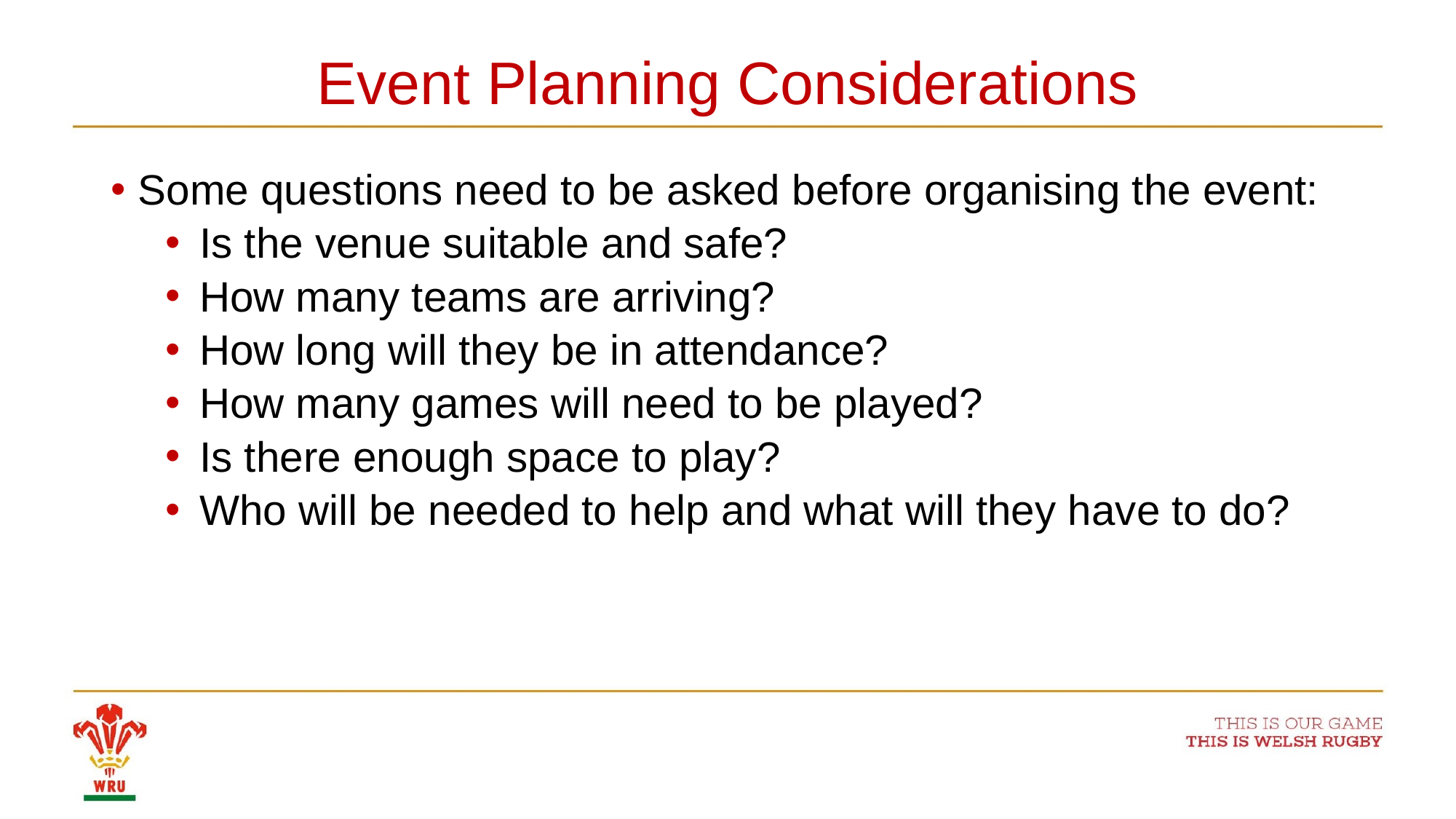

# Event Planning Considerations
Some questions need to be asked before organising the event:
Is the venue suitable and safe?
How many teams are arriving?
How long will they be in attendance?
How many games will need to be played?
Is there enough space to play?
Who will be needed to help and what will they have to do?